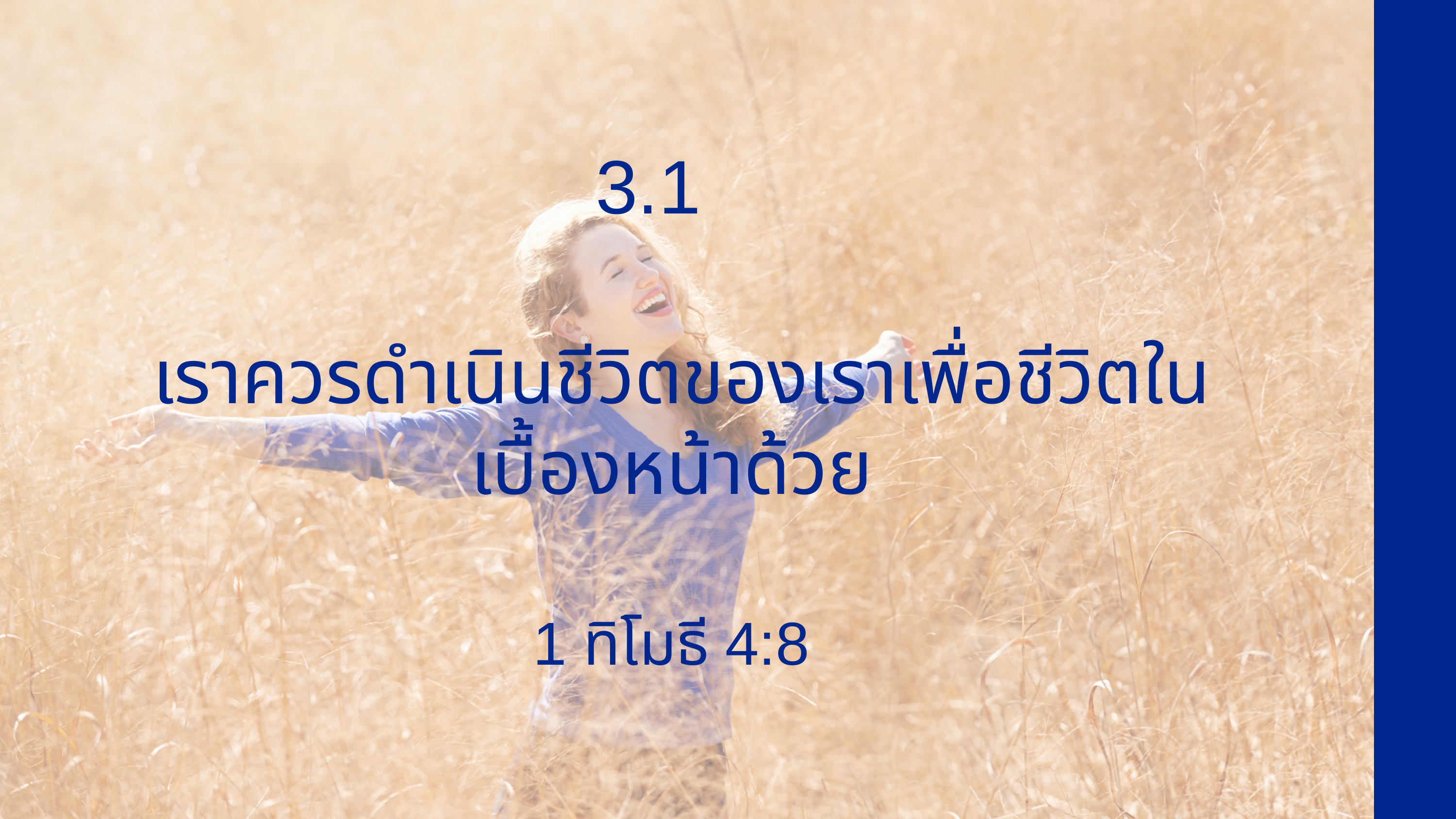

3.1
เราควรดำเนินชีวิตของเราเพื่อชีวิตในเบื้องหน้าด้วย
1 ทิโมธี 4:8